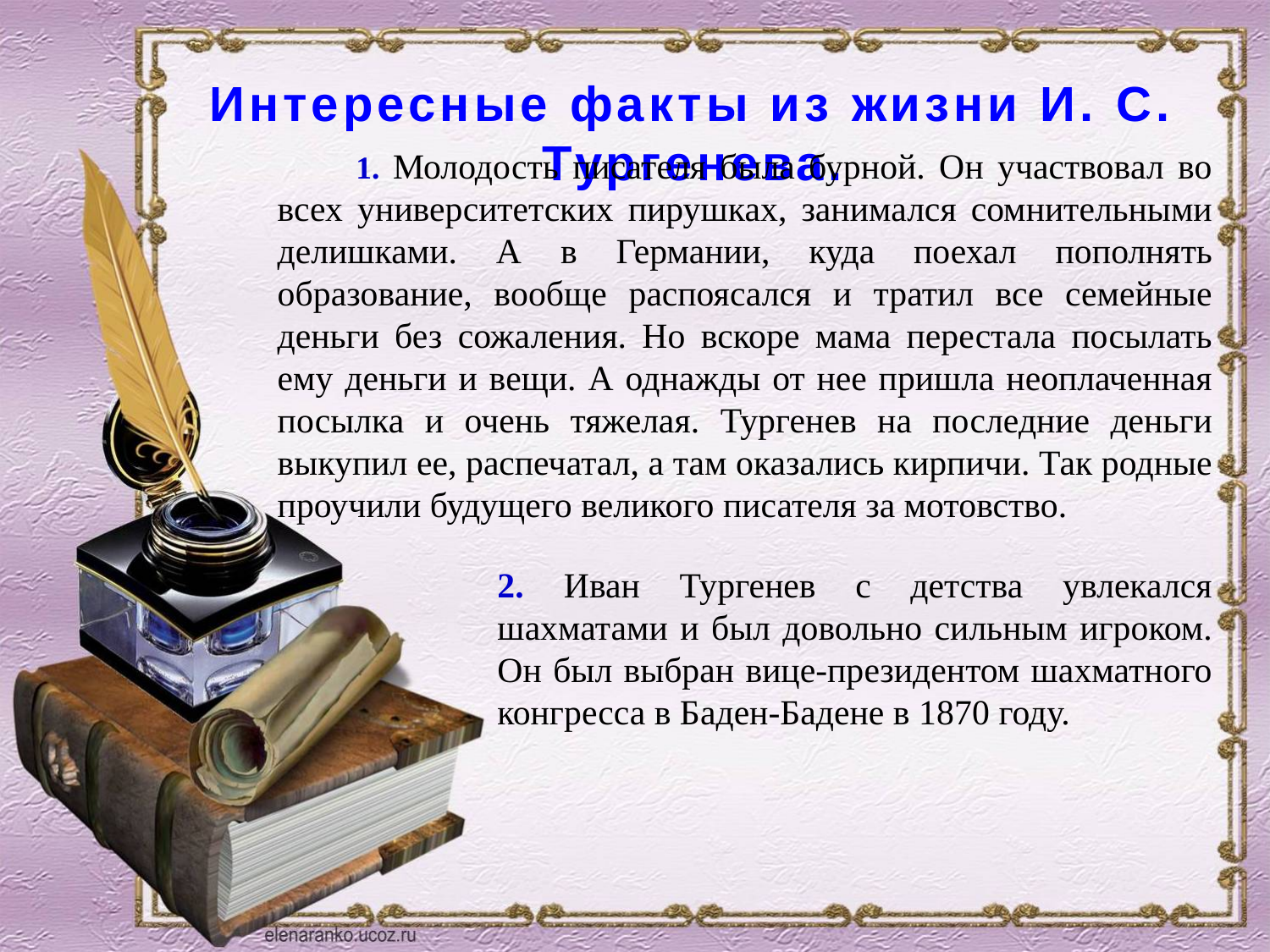

Интересные факты из жизни И. С. Тургенева.
      1. Молодость писателя была бурной. Он участвовал во всех университетских пирушках, занимался сомнительными делишками. А в Германии, куда поехал пополнять образование, вообще распоясался и тратил все семейные деньги без сожаления. Но вскоре мама перестала посылать ему деньги и вещи. А однажды от нее пришла неоплаченная посылка и очень тяжелая. Тургенев на последние деньги выкупил ее, распечатал, а там оказались кирпичи. Так родные проучили будущего великого писателя за мотовство.
2. Иван Тургенев с детства увлекался шахматами и был довольно сильным игроком. Он был выбран вице-президентом шахматного конгресса в Баден-Бадене в 1870 году.